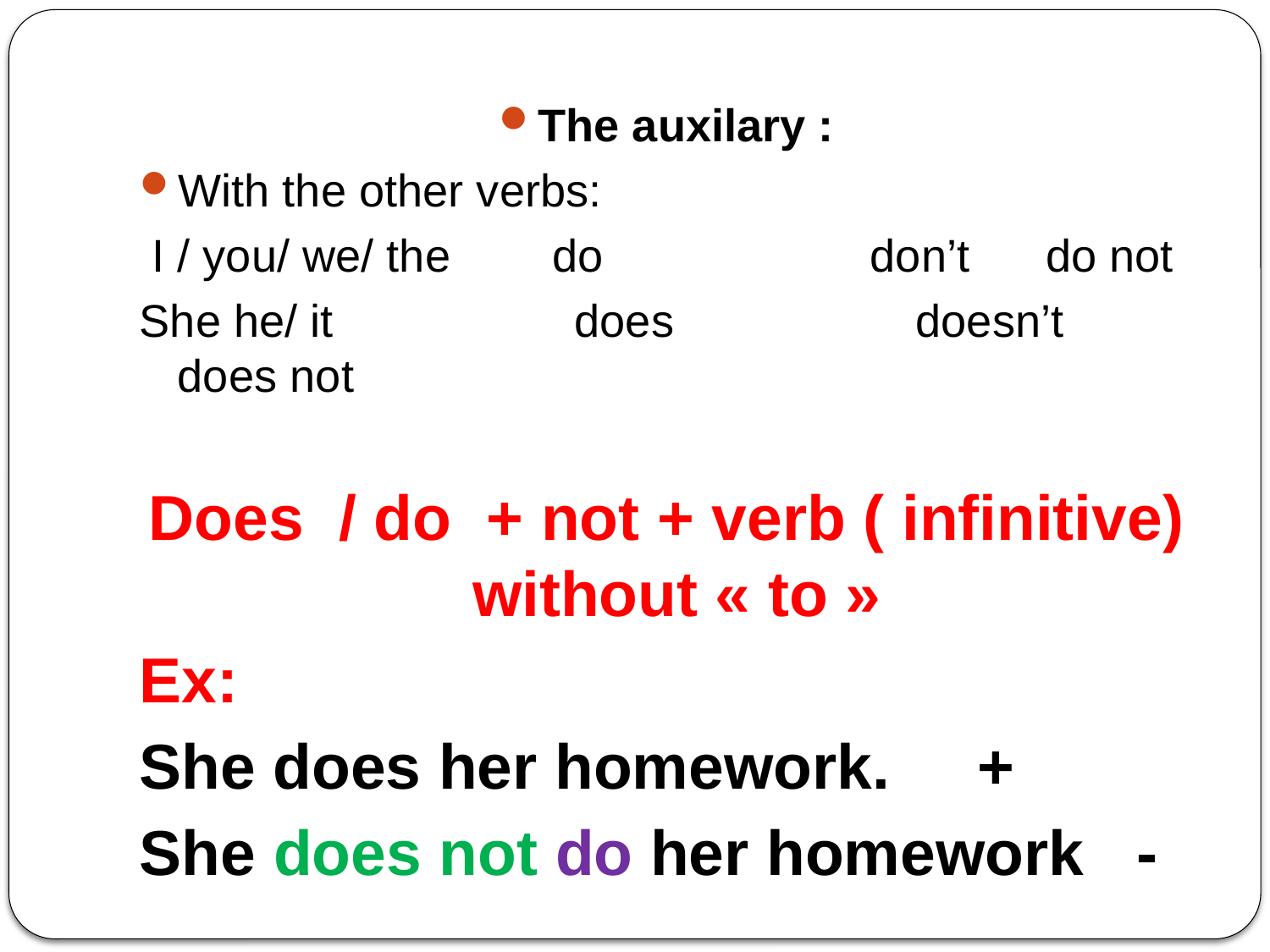

The auxilary :
With the other verbs:
 I / you/ we/ the        do                     don’t      do not
She he/ it                   does                   doesn’t      does not

Does  / do  + not + verb ( infinitive) without « to »
Ex:
She does her homework.     +
She does not do her homework   -